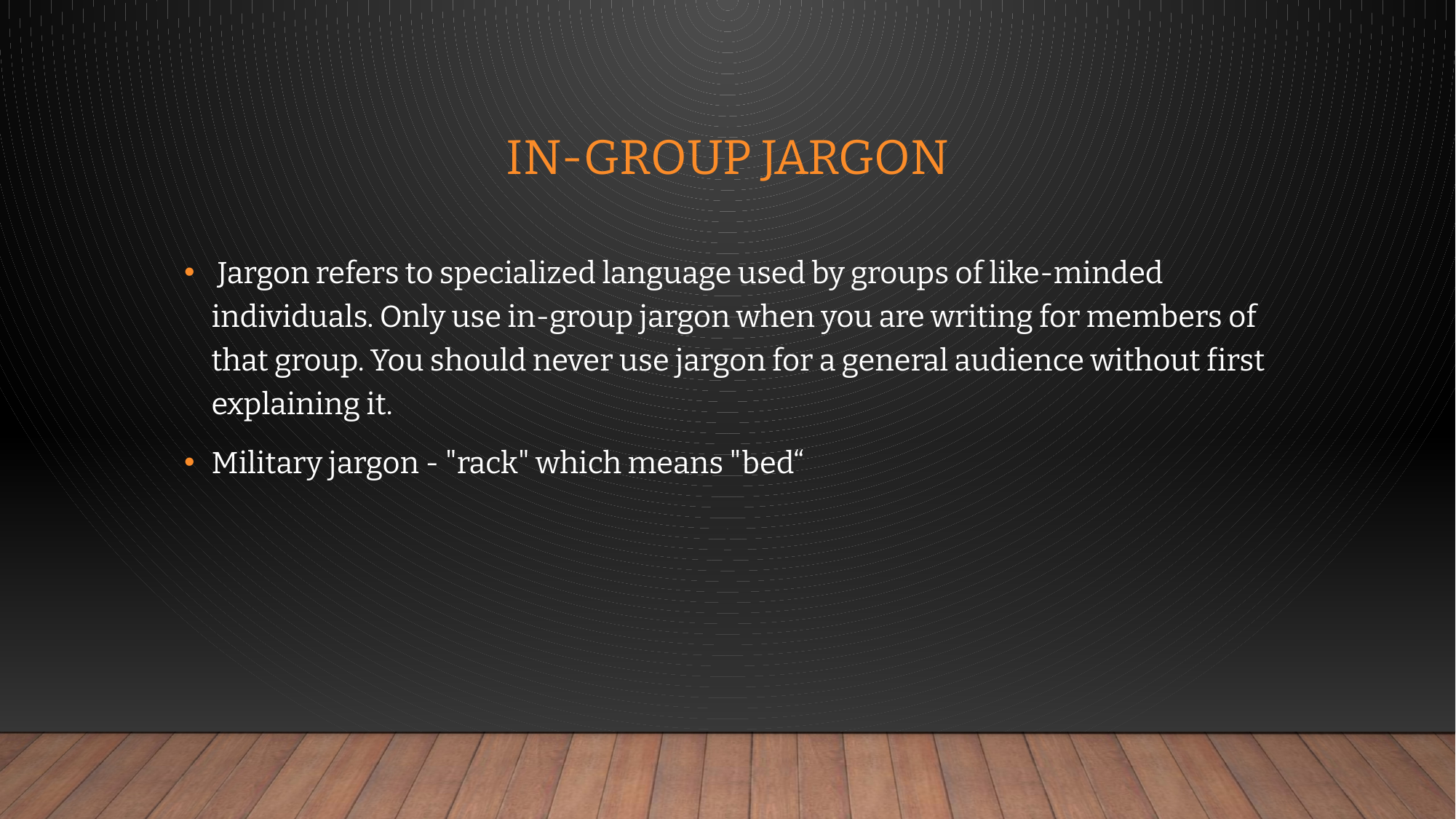

# In-Group Jargon
 Jargon refers to specialized language used by groups of like-minded individuals. Only use in-group jargon when you are writing for members of that group. You should never use jargon for a general audience without first explaining it.
Military jargon - "rack" which means "bed“